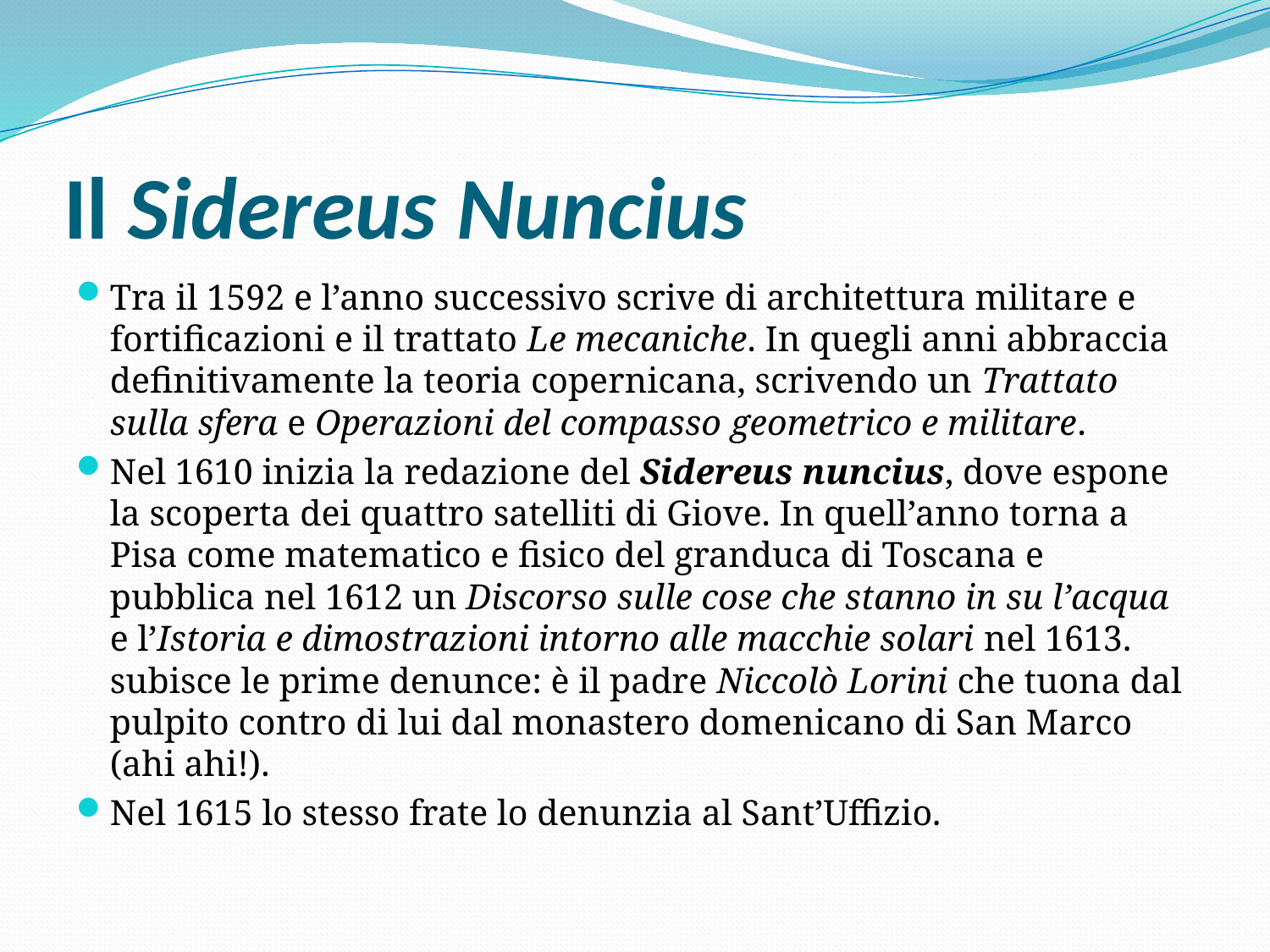

# Il Sidereus Nuncius
Tra il 1592 e l’anno successivo scrive di architettura militare e fortificazioni e il trattato Le mecaniche. In quegli anni abbraccia definitivamente la teoria copernicana, scrivendo un Trattato sulla sfera e Operazioni del compasso geometrico e militare.
Nel 1610 inizia la redazione del Sidereus nuncius, dove espone la scoperta dei quattro satelliti di Giove. In quell’anno torna a Pisa come matematico e fisico del granduca di Toscana e pubblica nel 1612 un Discorso sulle cose che stanno in su l’acqua e l’Istoria e dimostrazioni intorno alle macchie solari nel 1613. subisce le prime denunce: è il padre Niccolò Lorini che tuona dal pulpito contro di lui dal monastero domenicano di San Marco (ahi ahi!).
Nel 1615 lo stesso frate lo denunzia al Sant’Uffizio.